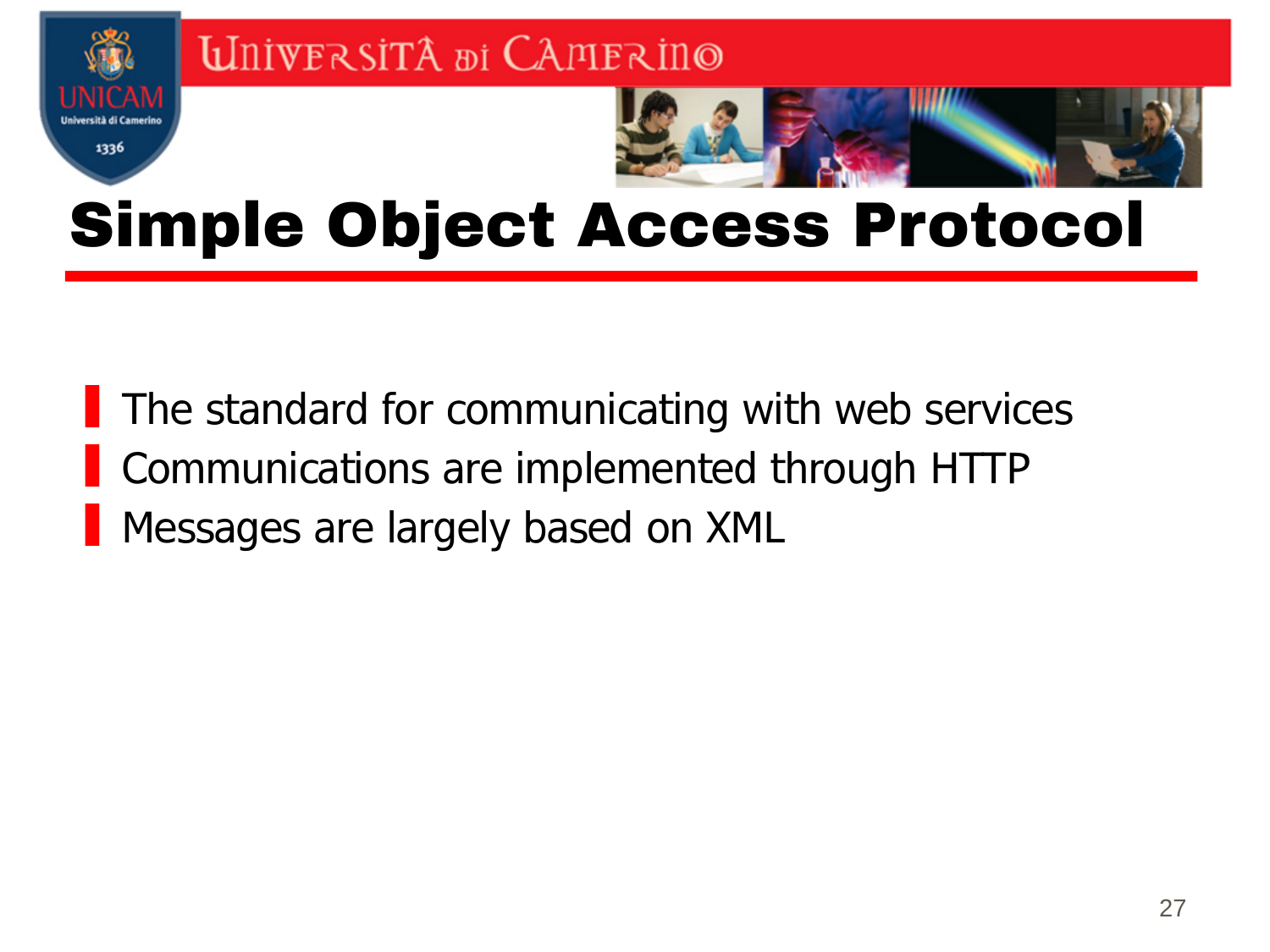

# Simple Object Access Protocol
The standard for communicating with web services
Communications are implemented through HTTP
Messages are largely based on XML
27